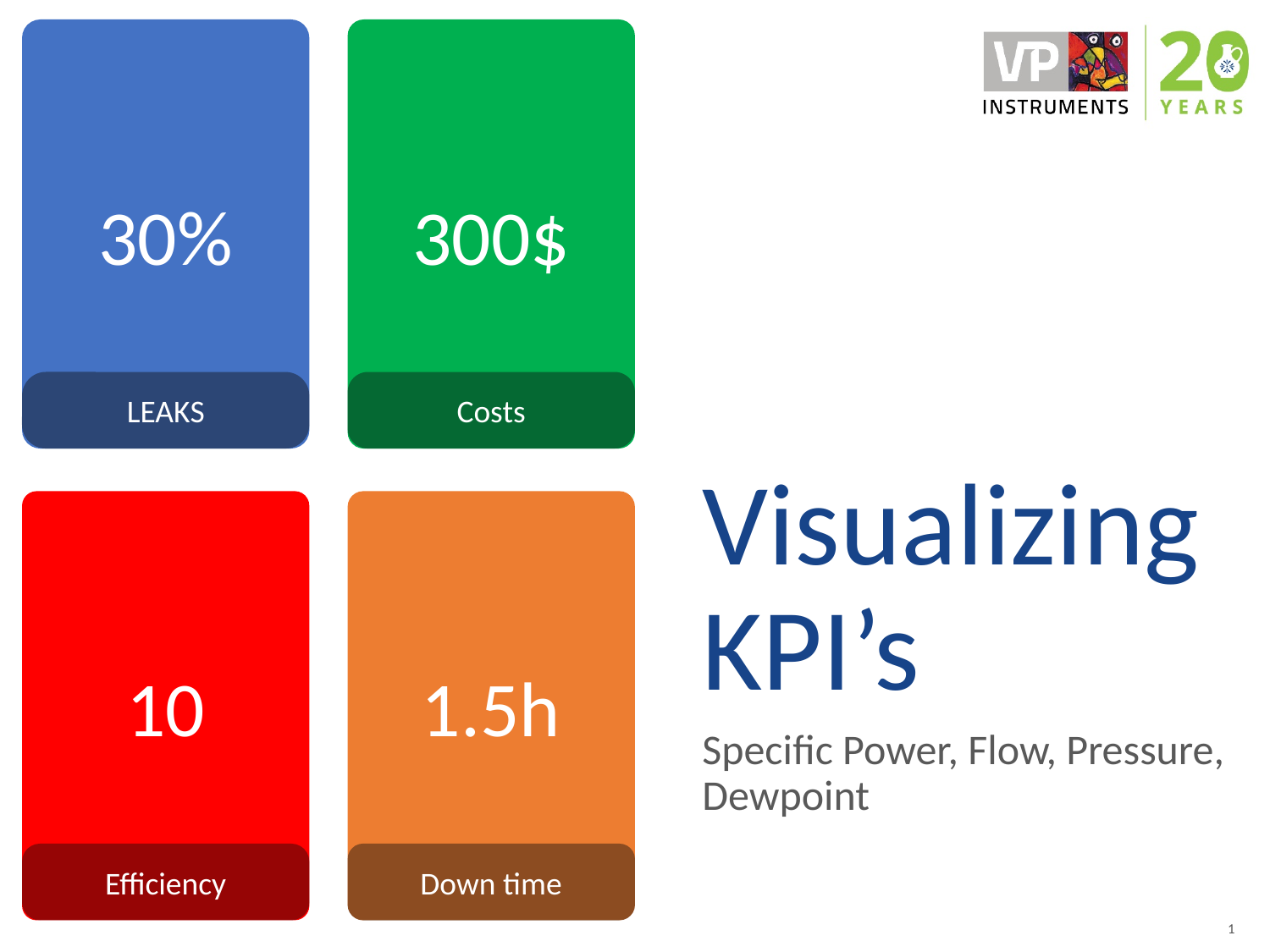

30%
300$
LEAKS
Costs
10
1.5h
Down time
Efficiency
Visualizing KPI’s
Specific Power, Flow, Pressure, Dewpoint
	1